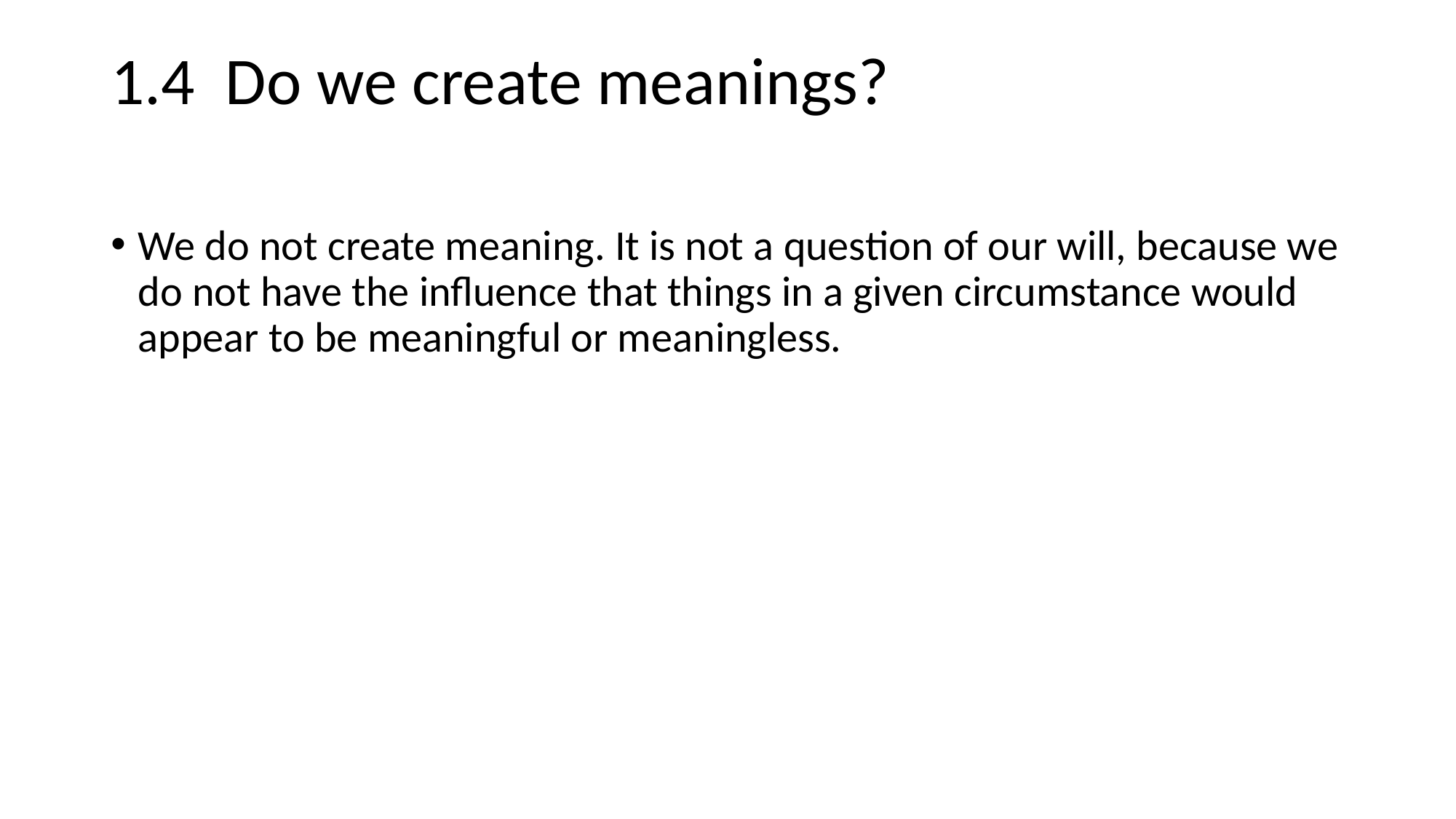

# 1.4  Do we create meanings?
We do not create meaning. It is not a question of our will, because we do not have the influence that things in a given circumstance would appear to be meaningful or meaningless.